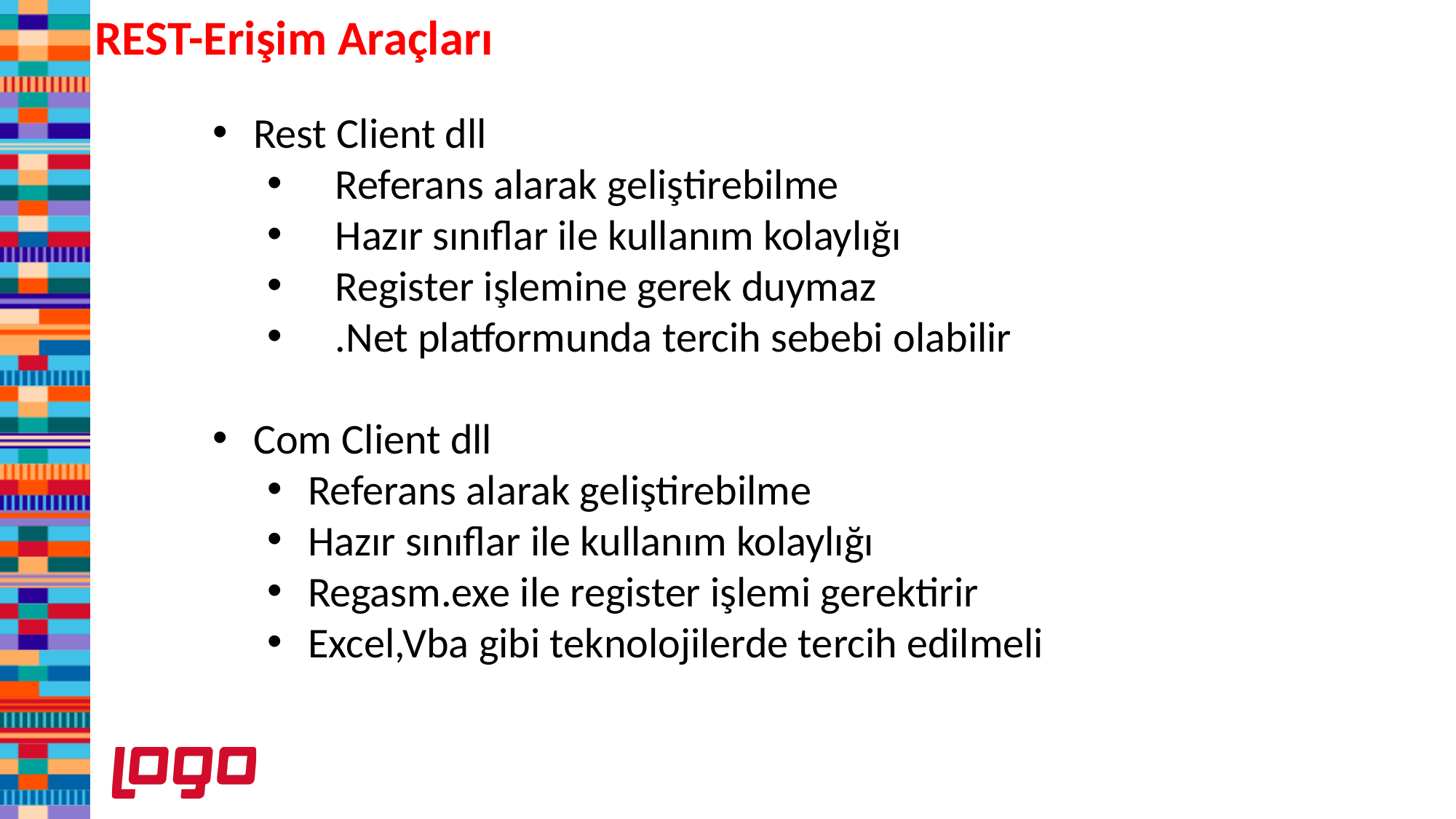

REST-Erişim Araçları

Rest Client dll
Referans alarak geliştirebilme
Hazır sınıflar ile kullanım kolaylığı
Register işlemine gerek duymaz
.Net platformunda tercih sebebi olabilir

Com Client dll
Referans alarak geliştirebilme
Hazır sınıflar ile kullanım kolaylığı
Regasm.exe ile register işlemi gerektirir
Excel,Vba gibi teknolojilerde tercih edilmeli